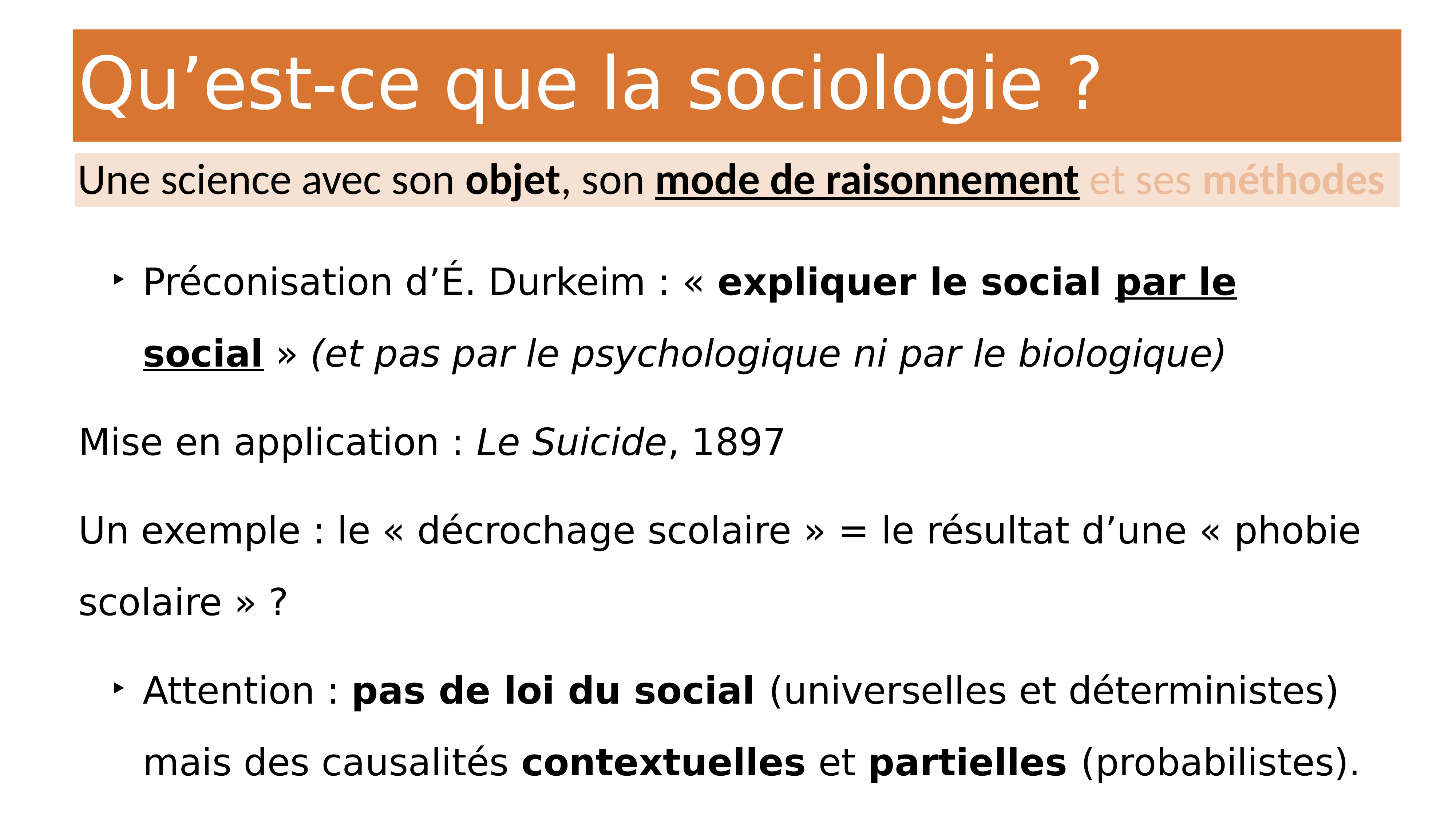

Qu’est-ce que la sociologie ?
Une science avec son objet, son mode de raisonnement et ses méthodes
Préconisation d’É. Durkeim : « expliquer le social par le social » (et pas par le psychologique ni par le biologique)
Mise en application : Le Suicide, 1897
Un exemple : le « décrochage scolaire » = le résultat d’une « phobie scolaire » ?
Attention : pas de loi du social (universelles et déterministes) mais des causalités contextuelles et partielles (probabilistes).